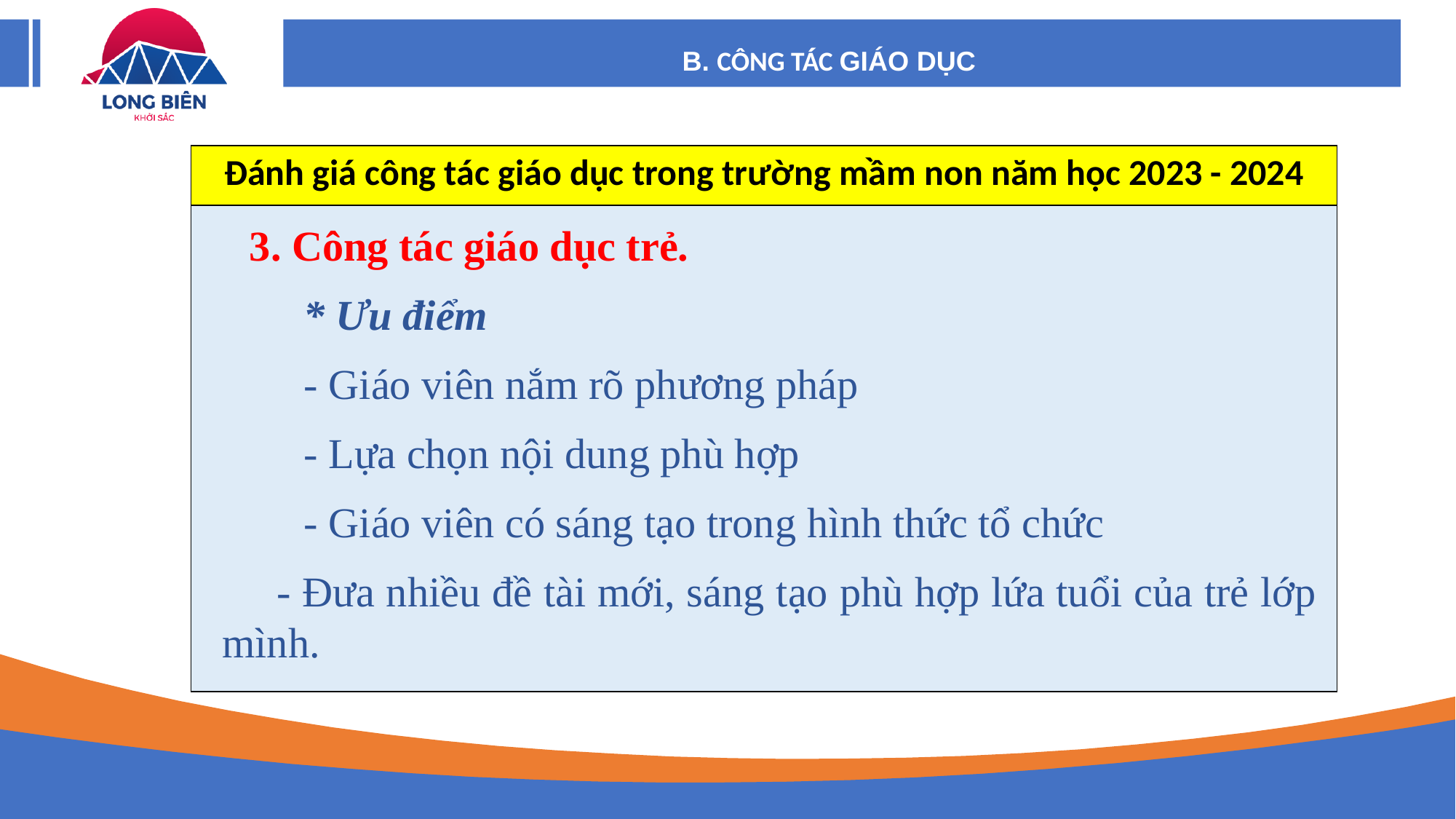

B. CÔNG TÁC GIÁO DỤC
| Đánh giá công tác giáo dục trong trường mầm non năm học 2023 - 2024 |
| --- |
|  |
3. Công tác giáo dục trẻ.
* Ưu điểm
- Giáo viên nắm rõ phương pháp
- Lựa chọn nội dung phù hợp
- Giáo viên có sáng tạo trong hình thức tổ chức
- Đưa nhiều đề tài mới, sáng tạo phù hợp lứa tuổi của trẻ lớp mình.